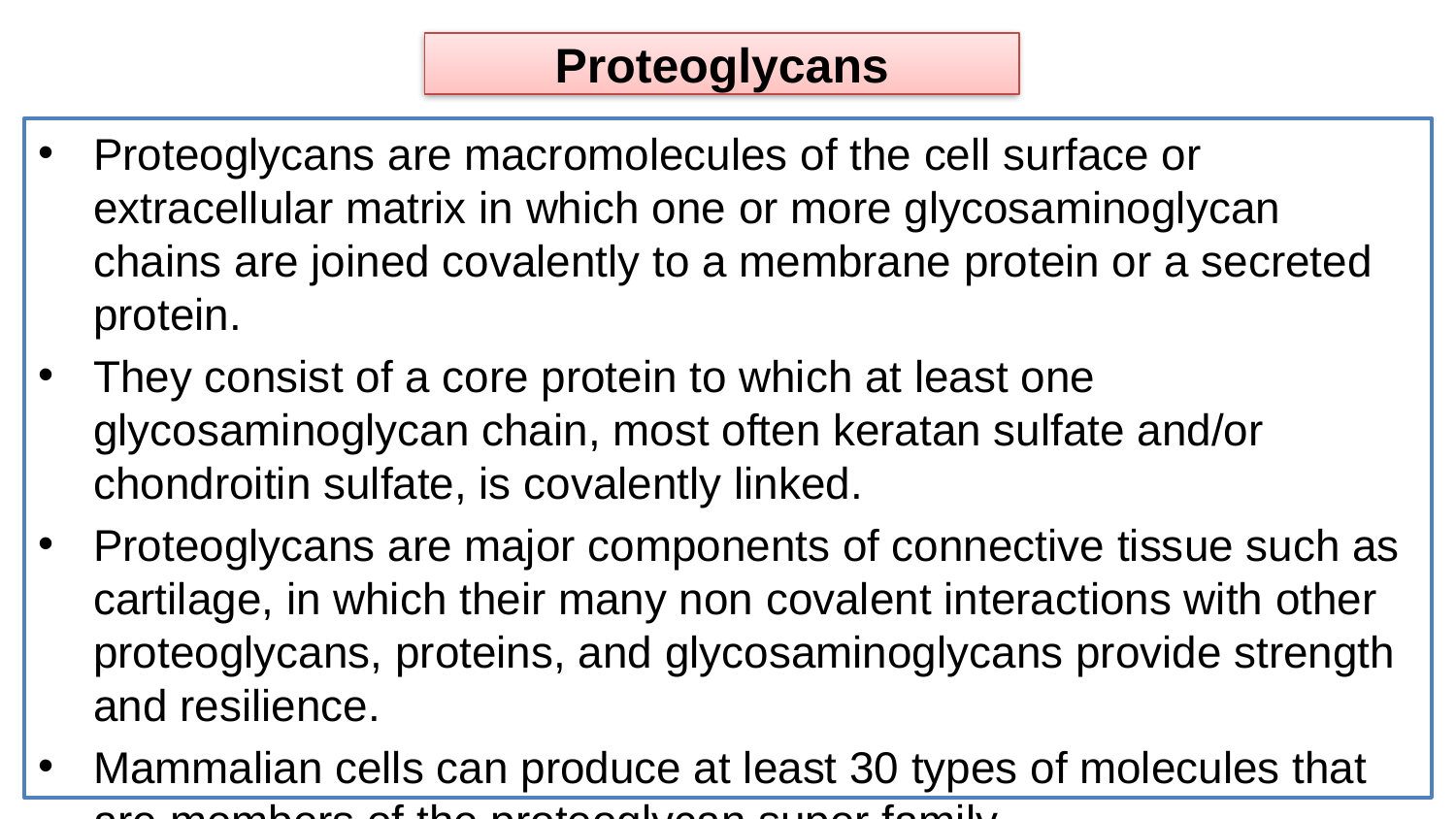

# Proteoglycans
Proteoglycans are macromolecules of the cell surface or extracellular matrix in which one or more glycosaminoglycan chains are joined covalently to a membrane protein or a secreted protein.
They consist of a core protein to which at least one glycosaminoglycan chain, most often keratan sulfate and/or chondroitin sulfate, is covalently linked.
Proteoglycans are major components of connective tissue such as cartilage, in which their many non covalent interactions with other proteoglycans, proteins, and glycosaminoglycans provide strength and resilience.
Mammalian cells can produce at least 30 types of molecules that are members of the proteoglycan super family.